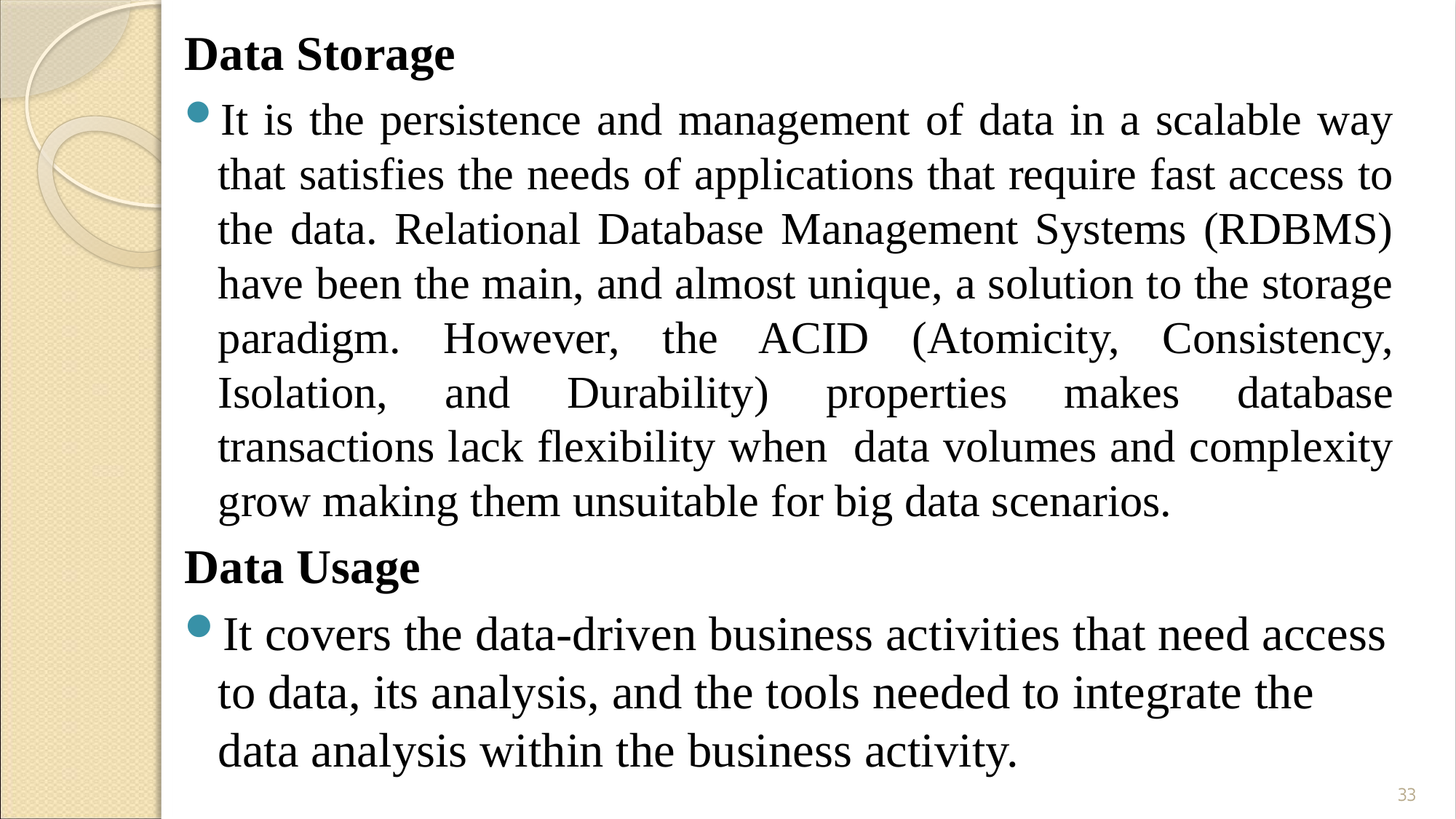

Data Storage
It is the persistence and management of data in a scalable way that satisfies the needs of applications that require fast access to the data. Relational Database Management Systems (RDBMS) have been the main, and almost unique, a solution to the storage paradigm. However, the ACID (Atomicity, Consistency, Isolation, and Durability) properties makes database transactions lack flexibility when  data volumes and complexity grow making them unsuitable for big data scenarios.
Data Usage
It covers the data-driven business activities that need access to data, its analysis, and the tools needed to integrate the data analysis within the business activity.

33